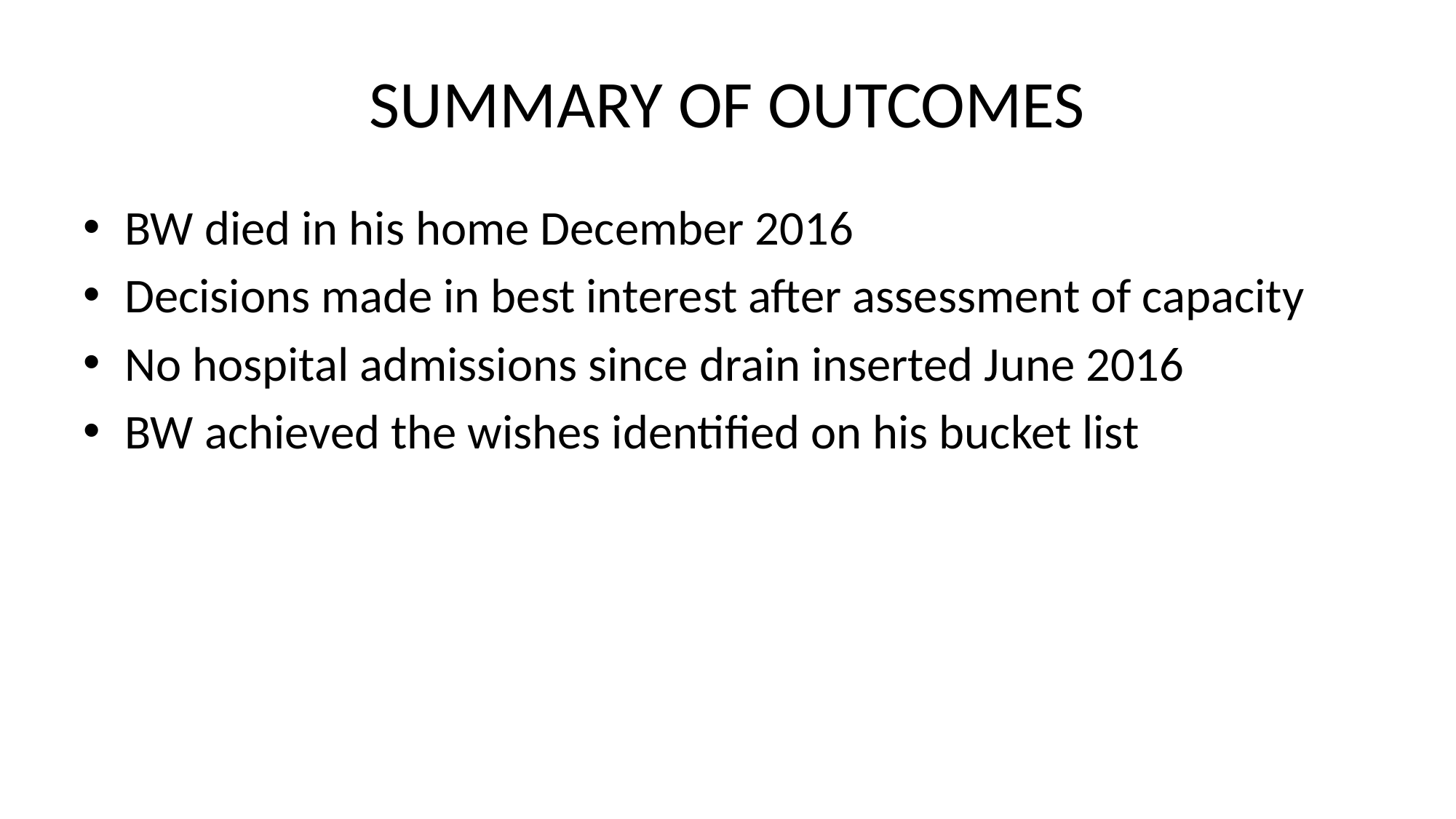

# SUMMARY OF OUTCOMES
BW died in his home December 2016
Decisions made in best interest after assessment of capacity
No hospital admissions since drain inserted June 2016
BW achieved the wishes identified on his bucket list